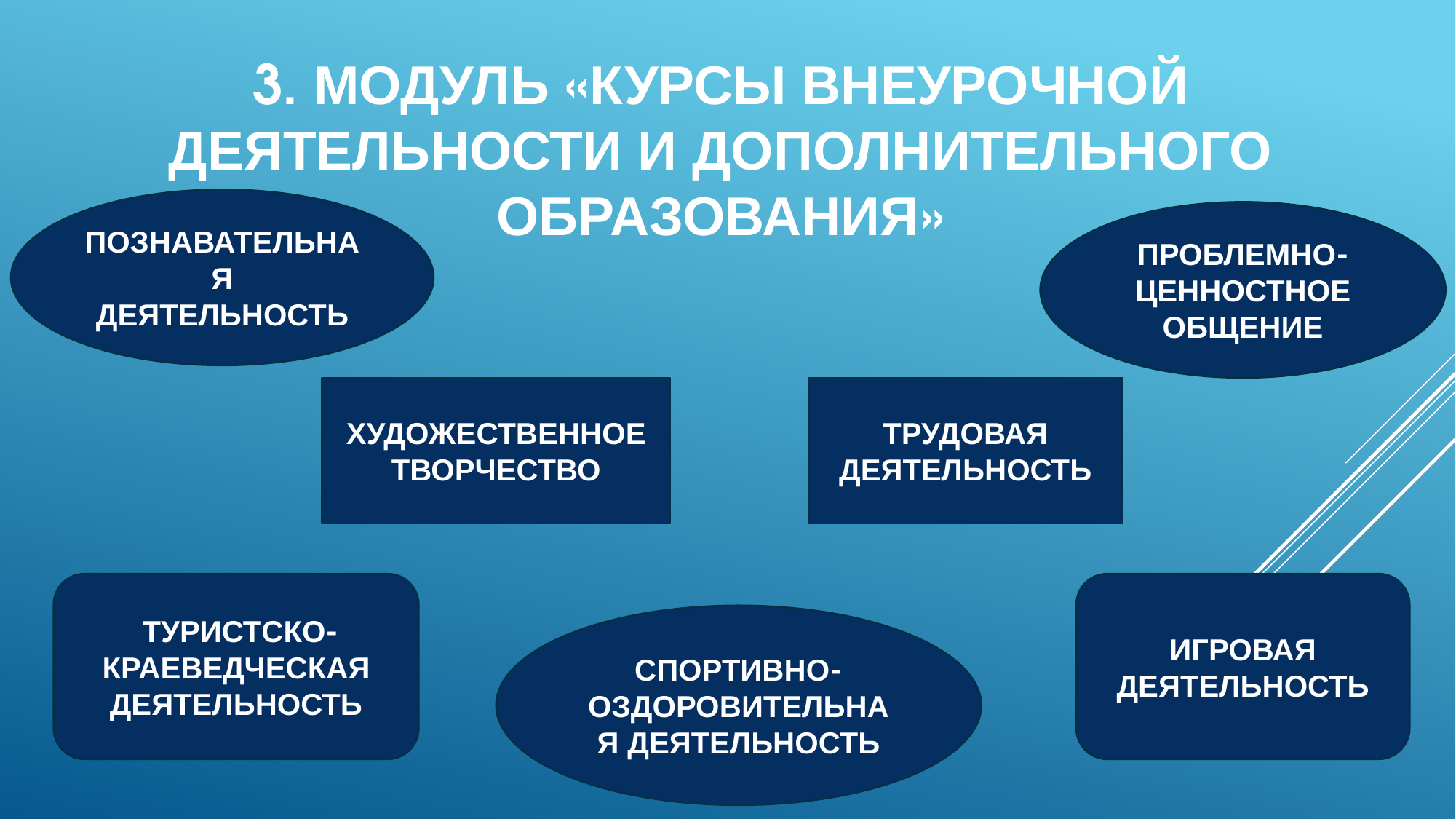

# 3. Модуль «Курсы внеурочной деятельности и дополнительного образования»
ПОЗНАВАТЕЛЬНАЯ ДЕЯТЕЛЬНОСТЬ
ПРОБЛЕМНО-ЦЕННОСТНОЕ ОБЩЕНИЕ
ХУДОЖЕСТВЕННОЕ ТВОРЧЕСТВО
ТРУДОВАЯ ДЕЯТЕЛЬНОСТЬ
 ТУРИСТСКО-КРАЕВЕДЧЕСКАЯ ДЕЯТЕЛЬНОСТЬ
ИГРОВАЯ ДЕЯТЕЛЬНОСТЬ
СПОРТИВНО-ОЗДОРОВИТЕЛЬНАЯ ДЕЯТЕЛЬНОСТЬ